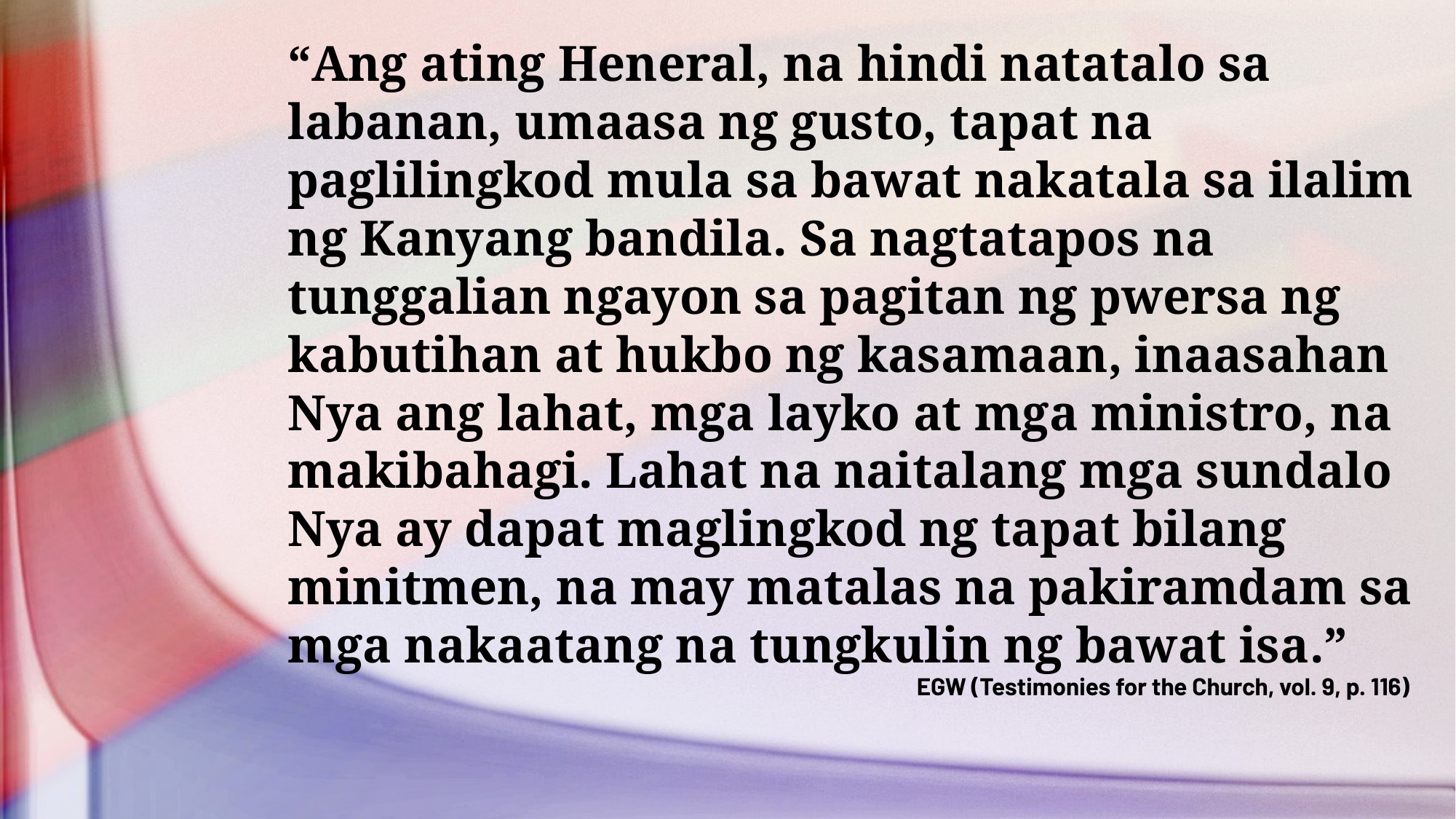

“Ang ating Heneral, na hindi natatalo sa labanan, umaasa ng gusto, tapat na paglilingkod mula sa bawat nakatala sa ilalim ng Kanyang bandila. Sa nagtatapos na tunggalian ngayon sa pagitan ng pwersa ng kabutihan at hukbo ng kasamaan, inaasahan Nya ang lahat, mga layko at mga ministro, na makibahagi. Lahat na naitalang mga sundalo Nya ay dapat maglingkod ng tapat bilang minitmen, na may matalas na pakiramdam sa mga nakaatang na tungkulin ng bawat isa.”
EGW (Testimonies for the Church, vol. 9, p. 116)